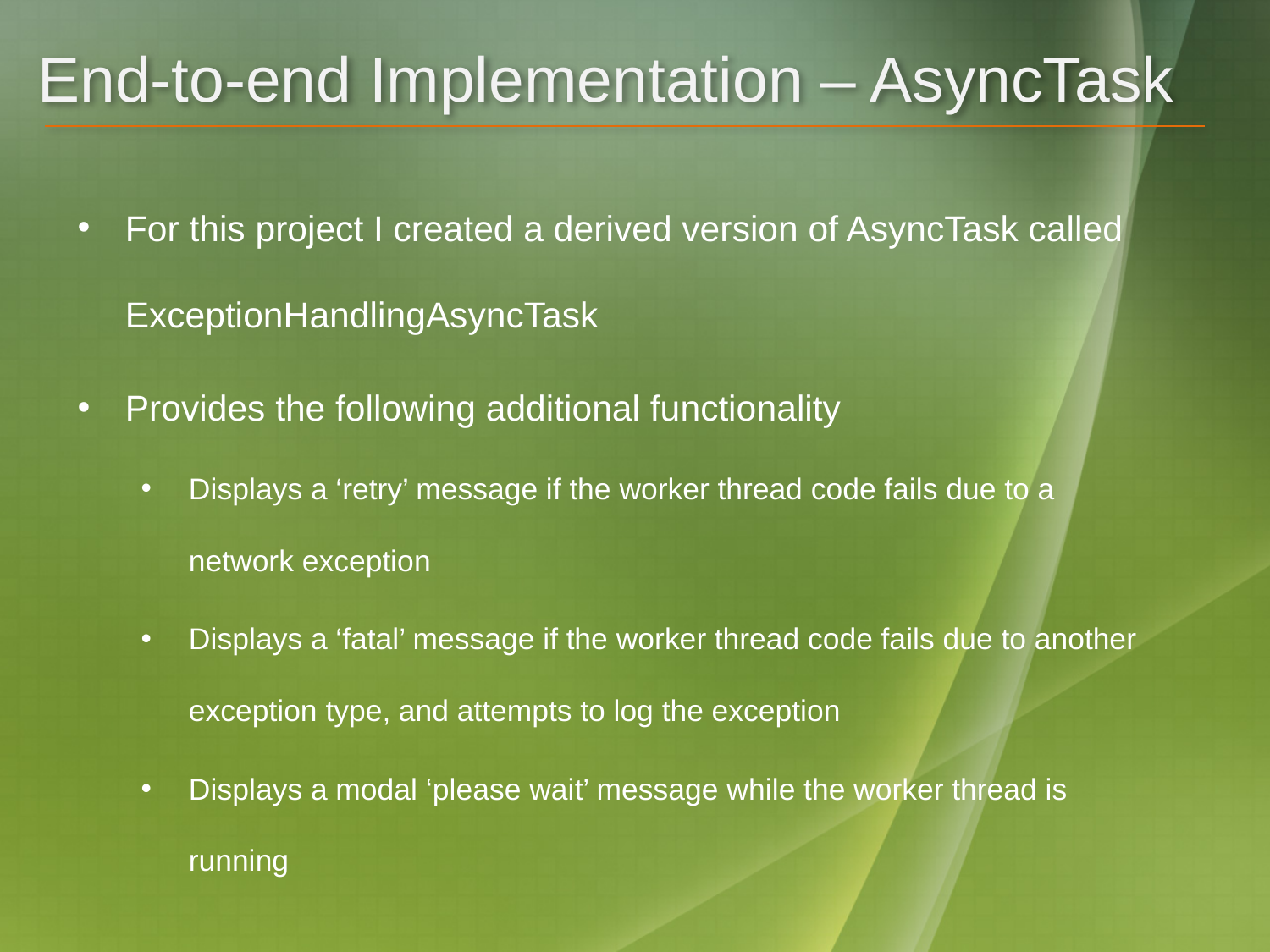

# End-to-end Implementation – AsyncTask
For this project I created a derived version of AsyncTask called ExceptionHandlingAsyncTask
Provides the following additional functionality
Displays a ‘retry’ message if the worker thread code fails due to a network exception
Displays a ‘fatal’ message if the worker thread code fails due to another exception type, and attempts to log the exception
Displays a modal ‘please wait’ message while the worker thread is running